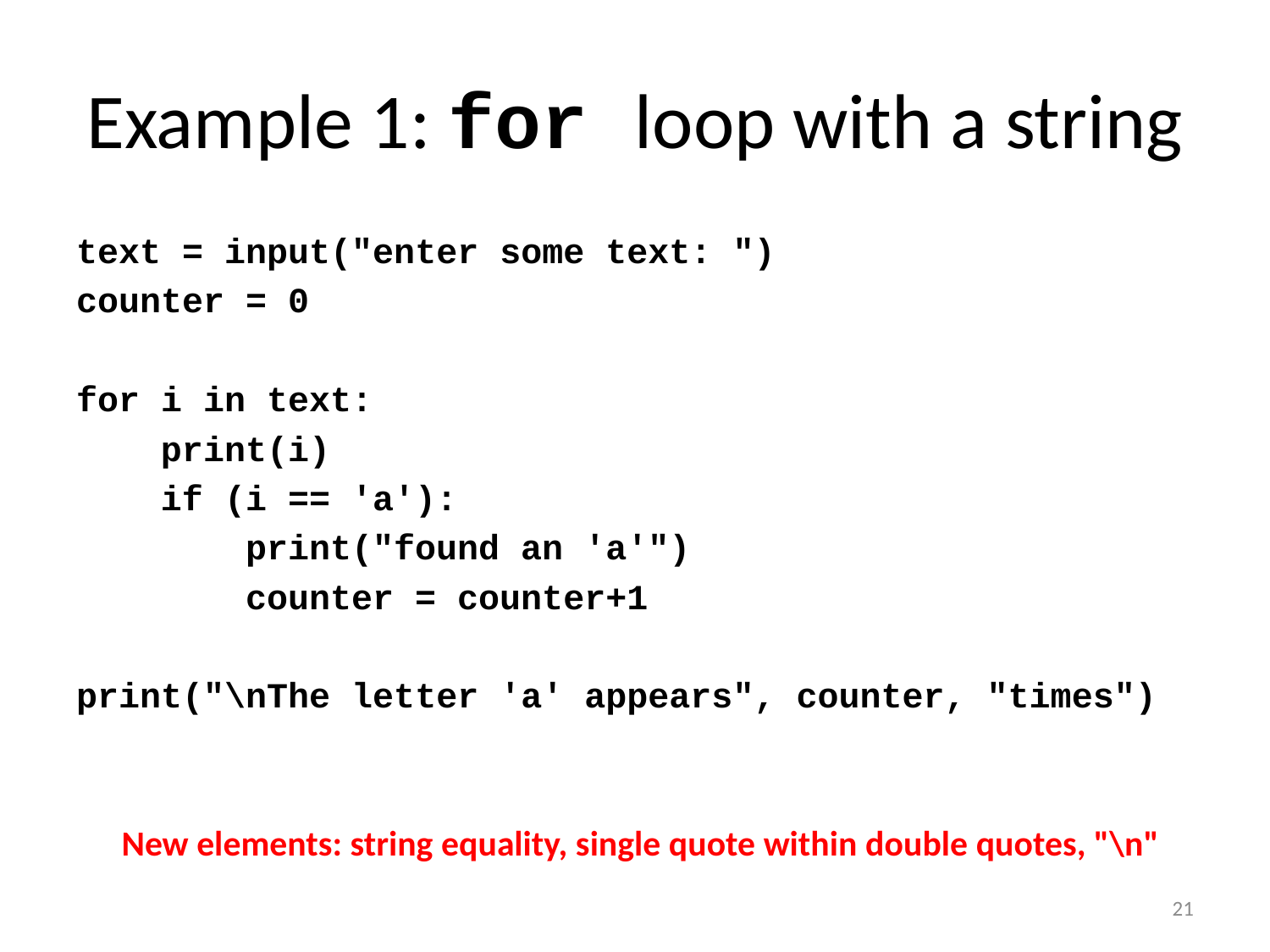

# Example 1: for loop with a string
text = input("enter some text: ")
counter = 0

for i in text:
    print(i)
    if (i == 'a'):
        print("found an 'a'")
        counter = counter+1

print("\nThe letter 'a' appears", counter, "times")

New elements: string equality, single quote within double quotes, "\n"
21